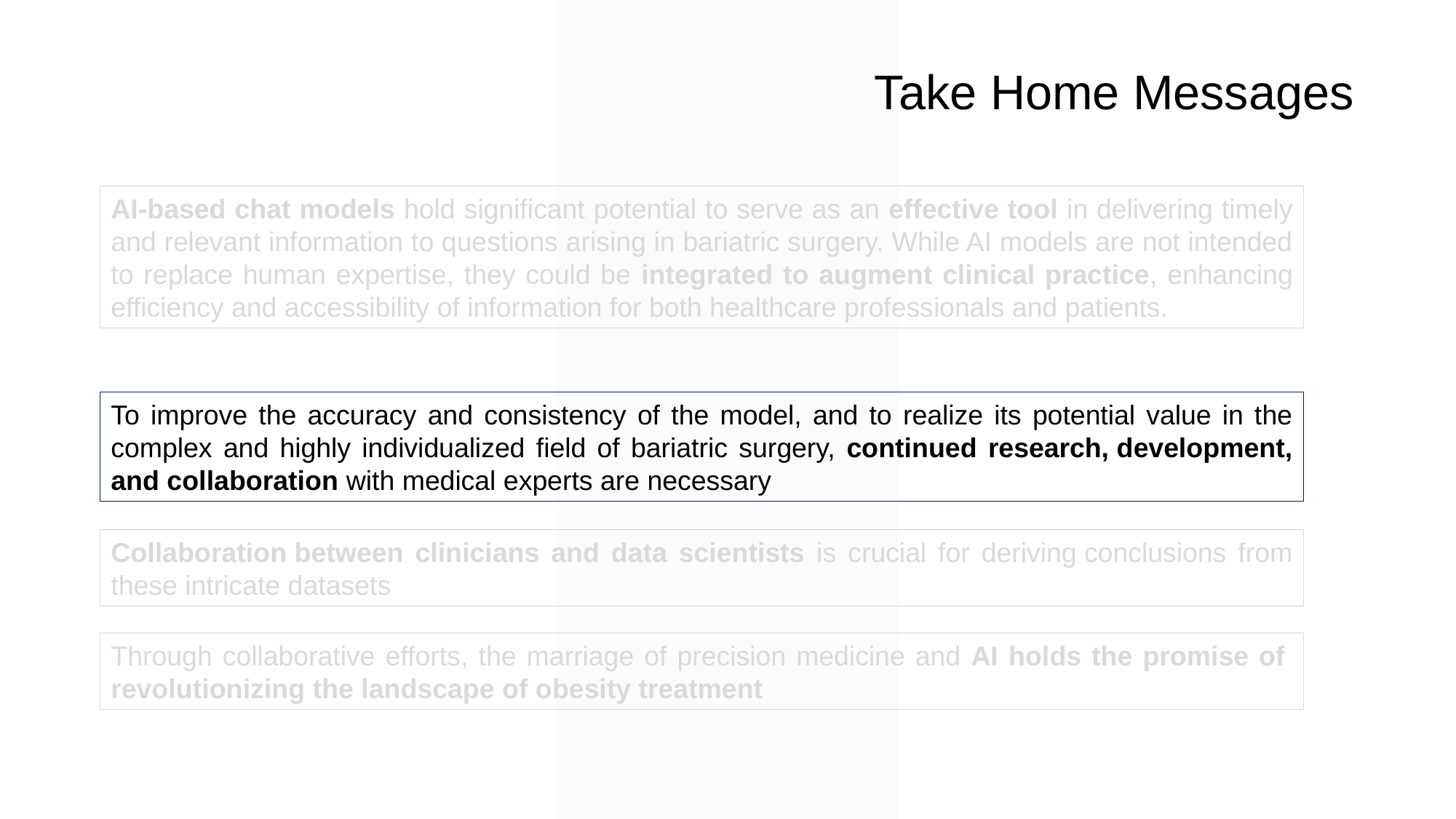

Take Home Messages
AI-based chat models hold significant potential to serve as an effective tool in delivering timely and relevant information to questions arising in bariatric surgery. While AI models are not intended to replace human expertise, they could be integrated to augment clinical practice, enhancing efficiency and accessibility of information for both healthcare professionals and patients.
To improve the accuracy and consistency of the model, and to realize its potential value in the complex and highly individualized field of bariatric surgery, continued research, development, and collaboration with medical experts are necessary
Collaboration between clinicians and data scientists is crucial for deriving conclusions from these intricate datasets
Through collaborative efforts, the marriage of precision medicine and AI holds the promise of  revolutionizing the landscape of obesity treatment